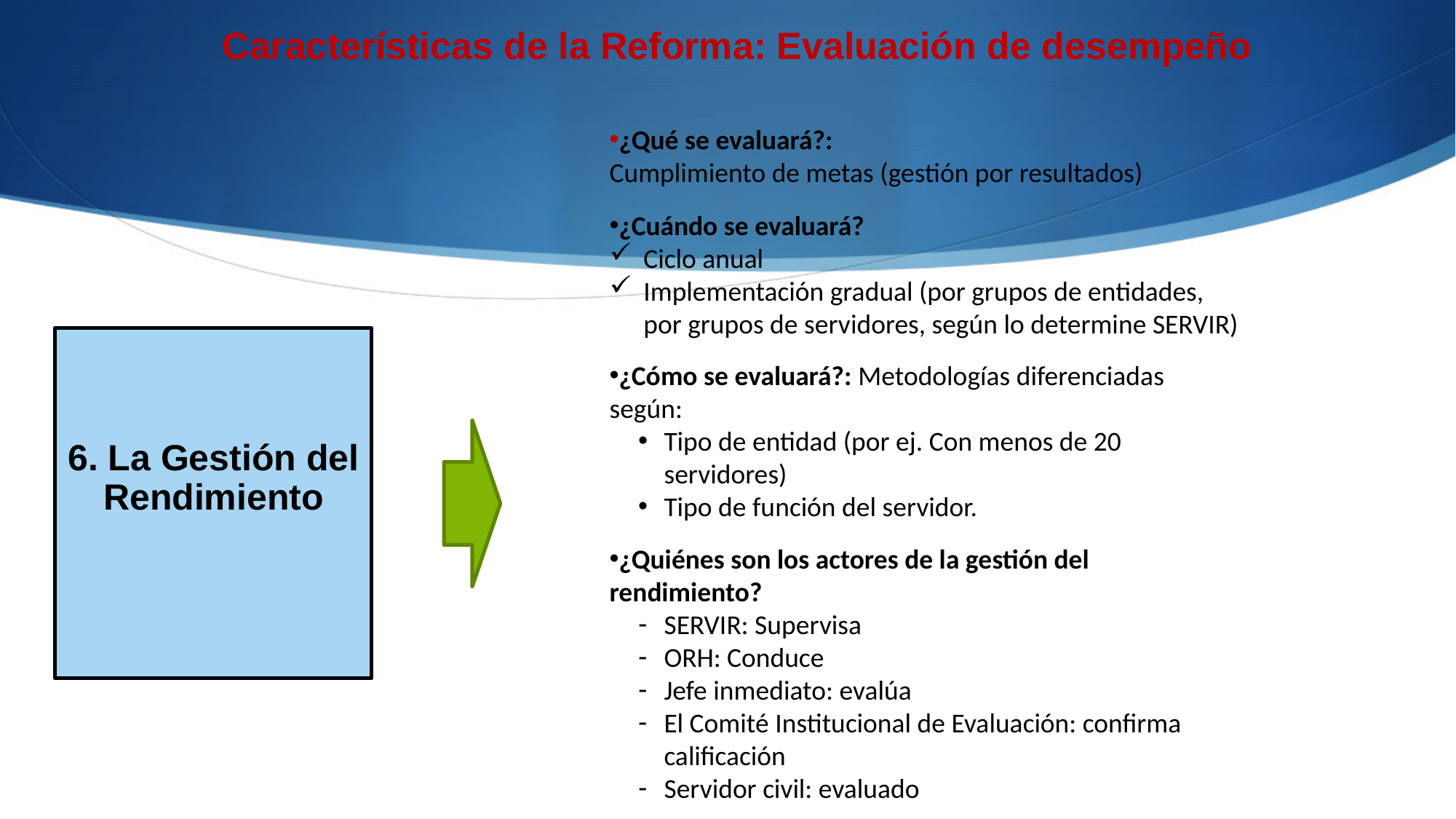

# Características de la Reforma: Evaluación de desempeño
¿Qué se evaluará?:
Cumplimiento de metas (gestión por resultados)

¿Cuándo se evaluará?
Ciclo anual
Implementación gradual (por grupos de entidades, por grupos de servidores, según lo determine SERVIR)

¿Cómo se evaluará?: Metodologías diferenciadas según:
Tipo de entidad (por ej. Con menos de 20 servidores)
Tipo de función del servidor.

¿Quiénes son los actores de la gestión del rendimiento?
SERVIR: Supervisa
ORH: Conduce
Jefe inmediato: evalúa
El Comité Institucional de Evaluación: confirma calificación
Servidor civil: evaluado

6. La Gestión del Rendimiento